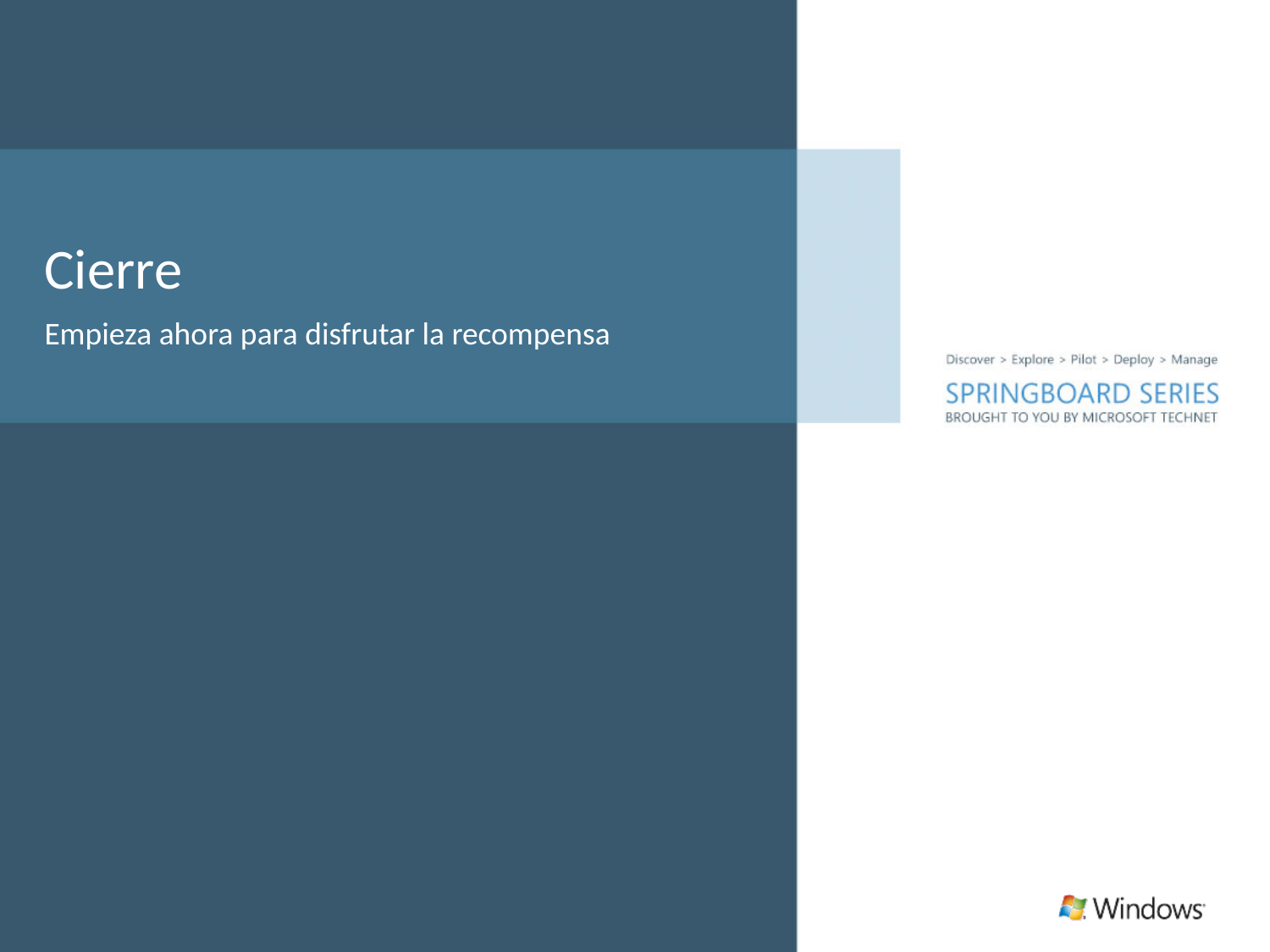

# Cierre
Empieza ahora para disfrutar la recompensa